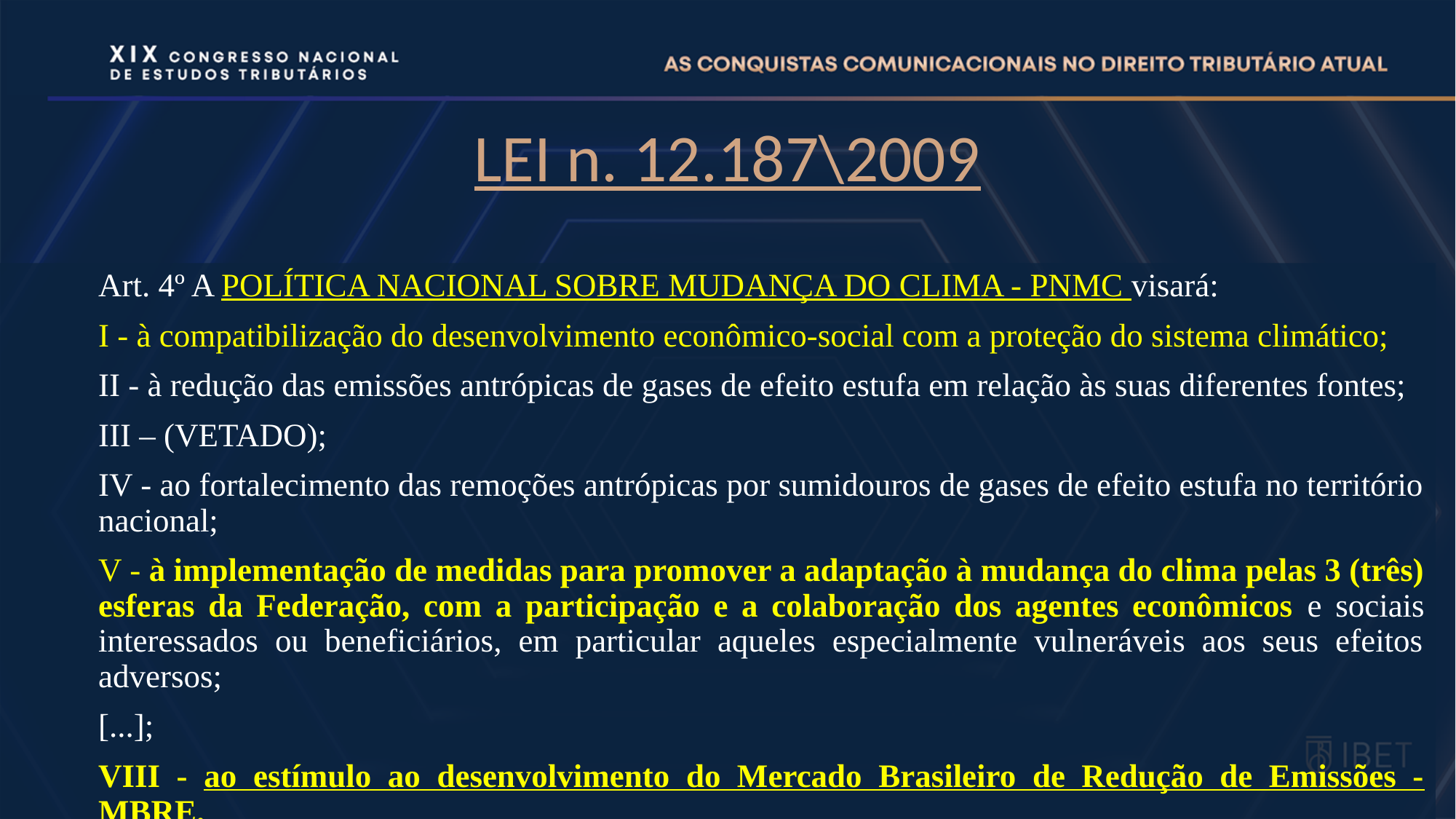

# LEI n. 12.187\2009
Art. 4º A POLÍTICA NACIONAL SOBRE MUDANÇA DO CLIMA - PNMC visará:
I - à compatibilização do desenvolvimento econômico-social com a proteção do sistema climático;
II - à redução das emissões antrópicas de gases de efeito estufa em relação às suas diferentes fontes;
III – (VETADO);
IV - ao fortalecimento das remoções antrópicas por sumidouros de gases de efeito estufa no território nacional;
V - à implementação de medidas para promover a adaptação à mudança do clima pelas 3 (três) esferas da Federação, com a participação e a colaboração dos agentes econômicos e sociais interessados ou beneficiários, em particular aqueles especialmente vulneráveis aos seus efeitos adversos;
[...];
VIII - ao estímulo ao desenvolvimento do Mercado Brasileiro de Redução de Emissões - MBRE.